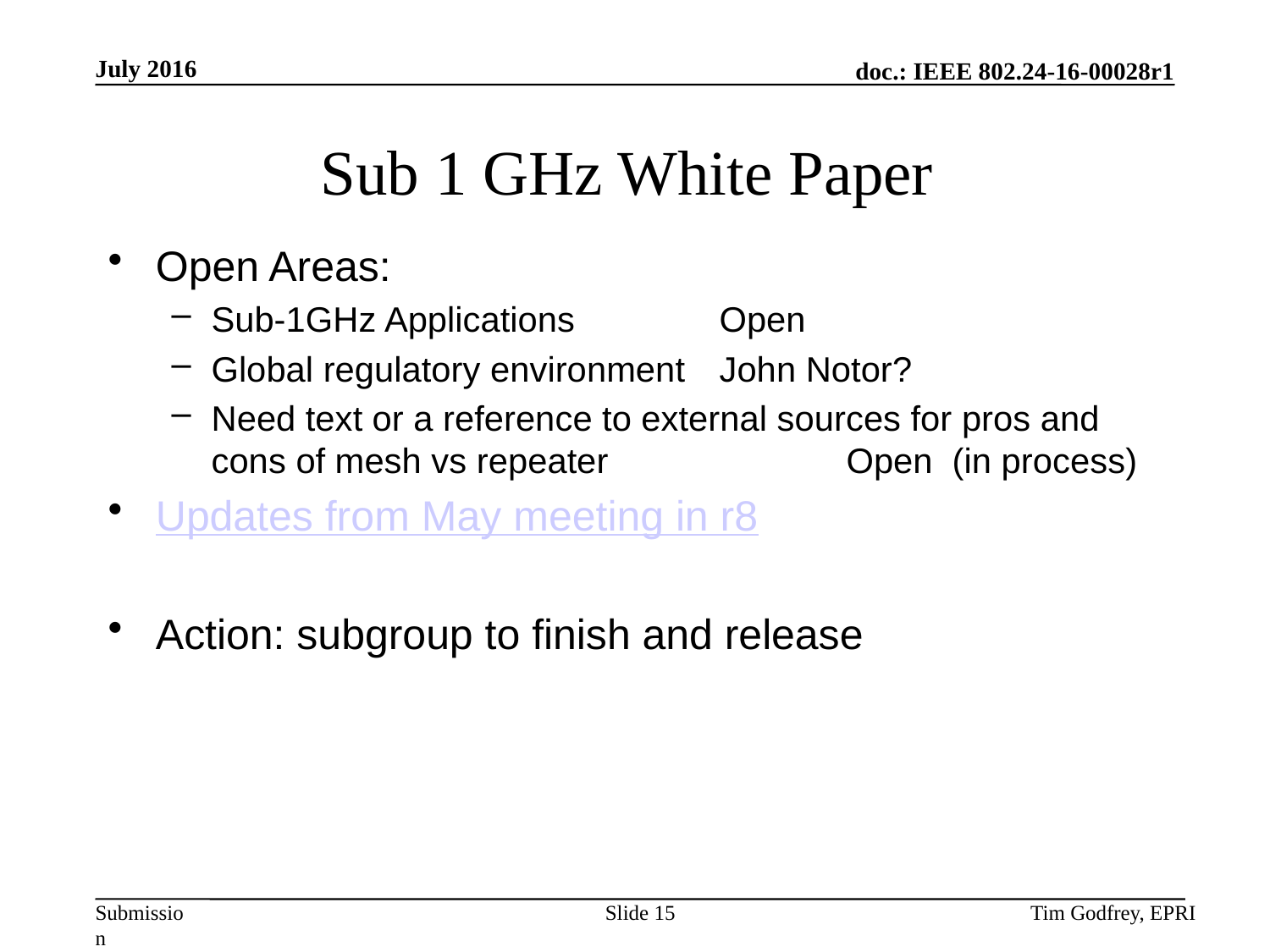

# Sub 1 GHz White Paper
Open Areas:
Sub-1GHz Applications		Open
Global regulatory environment 	John Notor?
Need text or a reference to external sources for pros and cons of mesh vs repeater		Open  (in process)
Updates from May meeting in r8

Action: subgroup to finish and release

Slide 15
Tim Godfrey, EPRI